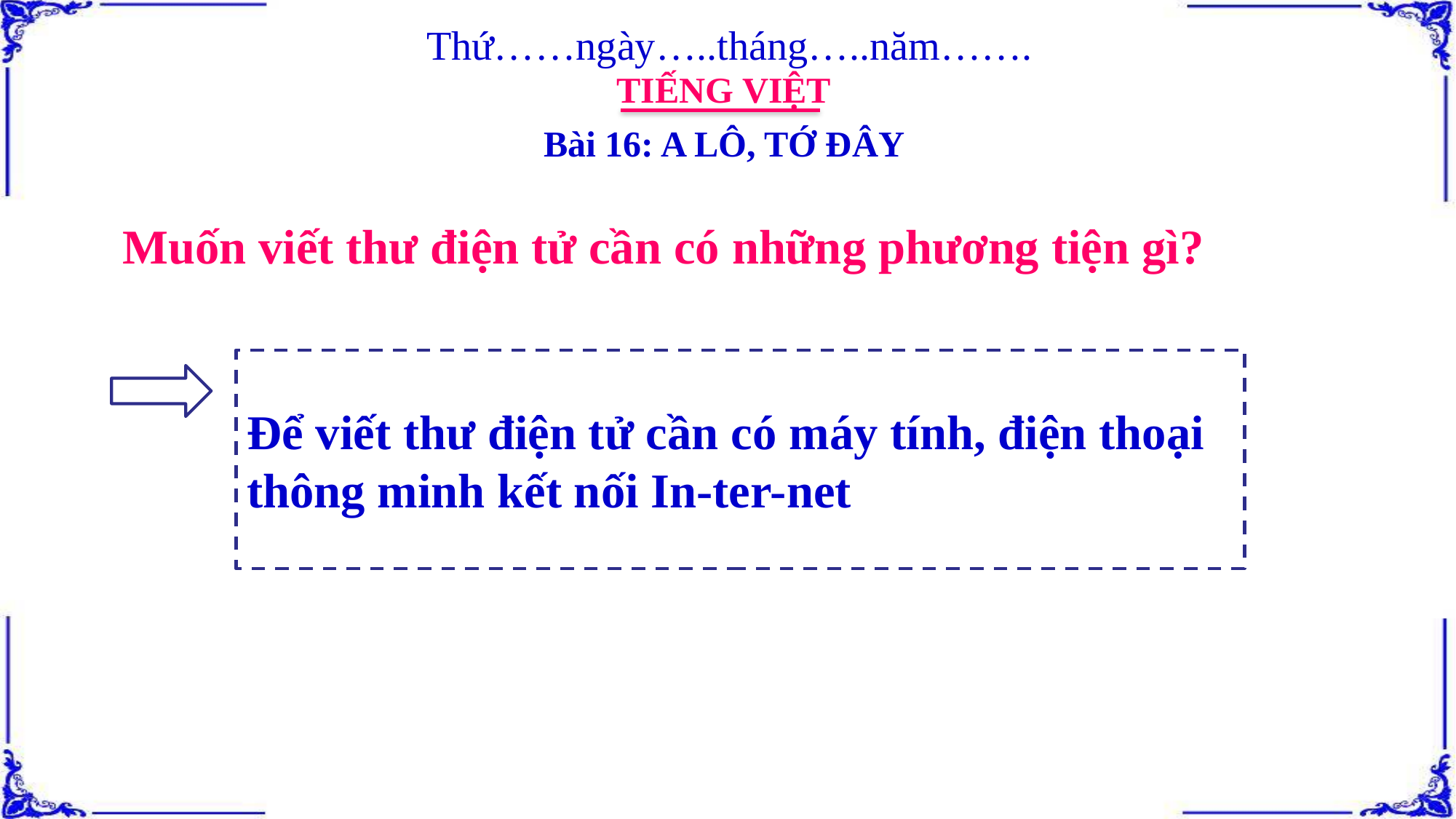

Thứ……ngày…..tháng…..năm…….
TIẾNG VIỆT
Bài 16: A LÔ, TỚ ĐÂY
Muốn viết thư điện tử cần có những phương tiện gì?

Để viết thư điện tử cần có máy tính, điện thoại thông minh kết nối In-ter-net